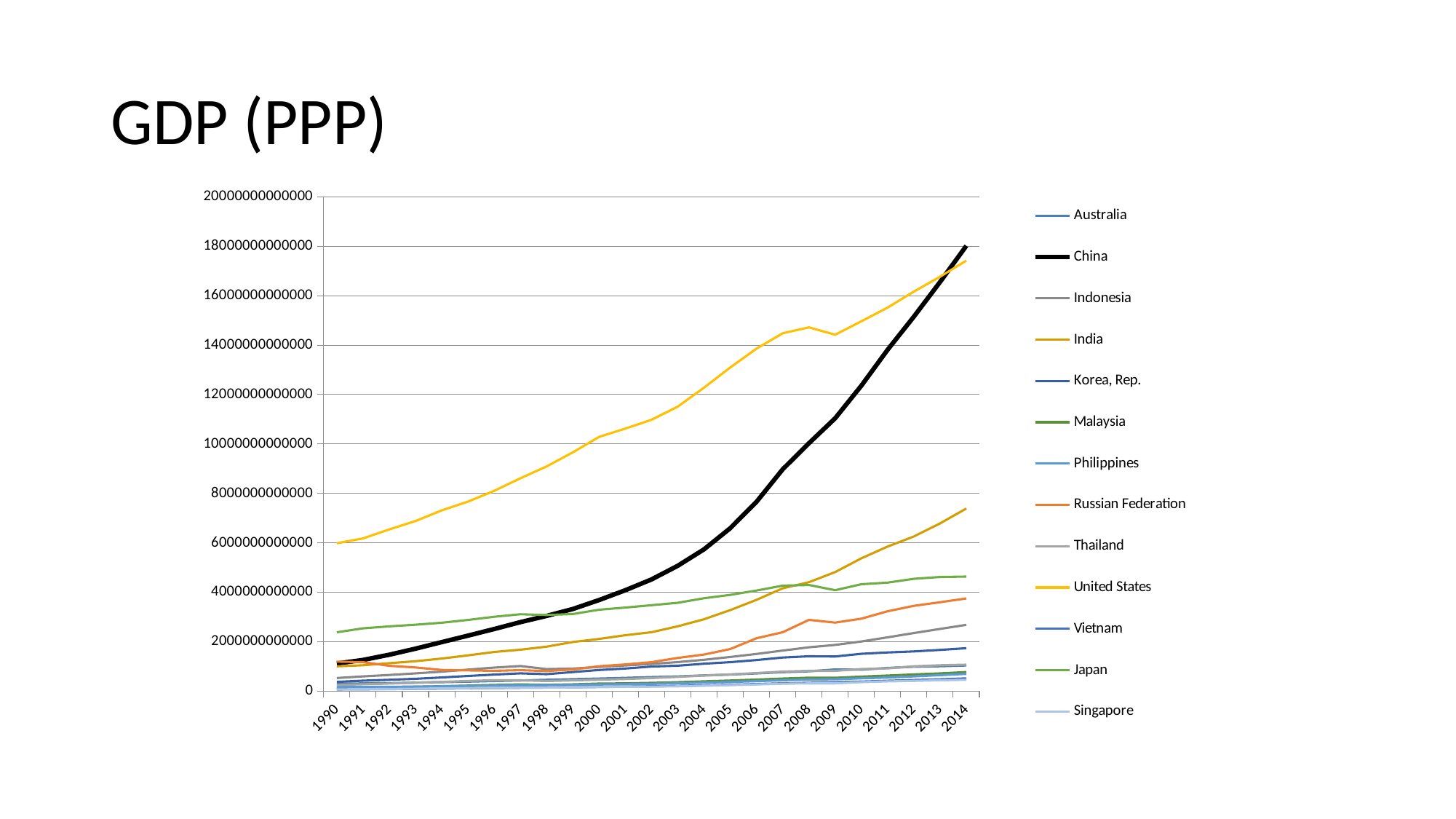

# GDP (PPP)

### Chart

| Category | Australia | China | Indonesia | India | Korea, Rep. | Malaysia | Philippines | Russian Federation | Thailand | United States | Vietnam | Japan | Singapore |
|---|---|---|---|---|---|---|---|---|---|---|---|---|---|
| 1990 | 296219677849.023 | 1112457442036.7 | 525047950735.179 | 997733988118.857 | 369133901087.785 | 123018353261.823 | 160562978223.18 | 1188234481173.79 | 243224815621.891 | 5979589000000.0 | 64051755996.4638 | 2375572374145.22 | 67583895907.4356 |
| 1991 | 307729685419.348 | 1256017485230.83 | 590959698671.934 | 1041839031417.58 | 418468072424.158 | 139246565340.37 | 164947838328.89 | 1165819454670.44 | 272829255362.186 | 6174043000000.0 | 70128835751.052 | 2536249797938.53 | 74503249727.3378 |
| 1992 | 318364363533.988 | 1468051507974.27 | 648073868471.315 | 1124008048540.51 | 452682493396.997 | 155075010974.233 | 169277470744.802 | 1019127116401.42 | 301605112196.233 | 6539299000000.0 | 77929048097.1152 | 2615308899559.61 | 81602453530.9342 |
| 1993 | 338083597956.122 | 1712460831320.54 | 711623540414.911 | 1205420750560.82 | 492786330779.411 | 174474328773.047 | 176972691078.05 | 952929448559.38 | 334258747057.73 | 6878718000000.0 | 86223865469.8651 | 2682112489322.55 | 93182783001.1694 |
| 1994 | 358205529361.008 | 1977627208990.11 | 781566614271.985 | 1313049969098.43 | 547419979301.785 | 194602071527.239 | 188669047480.801 | 850879050230.571 | 368671428758.418 | 7308755000000.0 | 95842326566.902 | 2762846119493.76 | 105563138131.468 |
| 1995 | 378827421823.28 | 2240825977736.82 | 864859384226.168 | 1441967156977.56 | 608745439276.837 | 218187378715.978 | 201615425552.371 | 832633885896.808 | 406922198800.948 | 7664060000000.0 | 107175816233.303 | 2875254278414.95 | 115338606484.993 |
| 1996 | 403141233568.275 | 2508189170394.36 | 947953887816.932 | 1579139996460.39 | 664400960210.376 | 244393557481.14 | 217297368611.68 | 817248593687.672 | 437771436535.545 | 8100201000000.0 | 119325350291.071 | 3004159442244.32 | 126289991968.68 |
| 1997 | 424694359364.103 | 2786505613450.43 | 1009493297442.12 | 1671213922521.55 | 714741269234.4 | 266778970171.171 | 232476923113.636 | 842720781152.698 | 433003165537.84 | 8608515000000.0 | 131261597538.801 | 3104327463752.13 | 139101510683.98 |
| 1998 | 453156970183.101 | 3037959216930.16 | 886497377871.119 | 1793827358017.5 | 681215742286.707 | 249827760563.066 | 233644596803.361 | 806333903679.036 | 404289327033.925 | 9089168000000.0 | 140334754582.582 | 3075161173505.69 | 137482198022.943 |
| 1999 | 478232005859.902 | 3319428506022.94 | 907184313260.384 | 1982384551721.58 | 765858238155.271 | 269219033933.208 | 244531061297.847 | 870670139093.851 | 429244454199.744 | 9660624000000.0 | 149283845762.926 | 3115998976522.1 | 148094177535.239 |
| 2000 | 504330170749.021 | 3681133749299.41 | 973477182950.857 | 2105369974080.9 | 850446556725.977 | 299737631488.916 | 261127654208.433 | 1000581673013.21 | 458572949080.455 | 10284779000000.0 | 163043760214.311 | 3290078495532.4 | 164940674548.774 |
| 2001 | 531607945538.192 | 4077458855680.21 | 1031938365374.72 | 2257226111387.05 | 909190185025.36 | 308155383693.681 | 274807726002.331 | 1075495099808.82 | 485177680337.366 | 10621824000000.0 | 177086595530.466 | 3377019187211.26 | 167093000378.236 |
| 2002 | 563706425038.721 | 4516421377425.69 | 1094924503976.07 | 2379059793108.45 | 989824399774.38 | 329753597961.257 | 289199384113.212 | 1166680065377.66 | 522916728294.11 | 10977514000000.0 | 191170253615.881 | 3471742375483.82 | 176803552916.785 |
| 2003 | 590586839985.721 | 5068049566358.8 | 1170143065139.01 | 2617231707708.61 | 1023674494204.7 | 355797476040.724 | 309627074702.118 | 1338513710533.9 | 571687840784.187 | 11510670000000.0 | 208434248432.264 | 3568590853896.6 | 188327303242.705 |
| 2004 | 630181014974.47 | 5732086514324.65 | 1262805876647.18 | 2902261757020.8 | 1103360282599.49 | 390379868225.117 | 339448880434.109 | 1474011466835.76 | 624351425144.856 | 12274928000000.0 | 230306008752.417 | 3753278775506.34 | 211983985337.022 |
| 2005 | 664043660271.573 | 6588191322283.44 | 1377637561965.67 | 3273786728929.15 | 1165894061000.23 | 424426248582.59 | 367110670307.715 | 1696729209938.25 | 671428912106.894 | 13093726000000.0 | 255657470312.481 | 3889582368710.68 | 235191503860.355 |
| 2006 | 710146815625.118 | 7652204501570.3 | 1498073700341.2 | 3686966082506.9 | 1251054050592.38 | 461897547936.786 | 398228061637.455 | 2133752923224.39 | 726437814543.258 | 13855888000000.0 | 281899694203.485 | 4064561785719.86 | 263895854507.944 |
| 2007 | 761023108042.989 | 8970991068643.52 | 1635525273179.49 | 4156078830592.75 | 1354517852331.97 | 504058420782.907 | 435876927691.66 | 2377503518167.5 | 786304100104.44 | 14477635000000.0 | 310034921451.892 | 4264207438367.59 | 295603870153.453 |
| 2008 | 796404910372.916 | 10027214316805.6 | 1767892938161.51 | 4402488378138.83 | 1405710902442.52 | 538778785791.633 | 462883123438.661 | 2878201315078.6 | 815563507355.55 | 14718582000000.0 | 334014403781.605 | 4289492989453.61 | 306790403838.252 |
| 2009 | 872115376619.201 | 11036263788698.6 | 1863773890433.39 | 4812079160062.44 | 1396413312509.03 | 534653110034.712 | 471754213663.377 | 2768120815898.78 | 815690312981.994 | 14418739000000.0 | 354717704806.196 | 4079240023209.32 | 307255081240.912 |
| 2010 | 861853267945.404 | 12358729118026.5 | 2003952398637.57 | 5370599016924.95 | 1505299330971.9 | 581371189357.329 | 513961260814.686 | 2928122118609.56 | 887632104534.115 | 14964372000000.0 | 382112687217.177 | 4321149316697.06 | 358406491408.348 |
| 2011 | 932989069866.557 | 13810256092313.3 | 2171518784772.08 | 5845362020807.47 | 1559446833866.66 | 624786298313.787 | 543770720548.51 | 3226600239092.72 | 913511216940.895 | 15517926000000.0 | 414339189417.436 | 4386151911434.78 | 388513485699.7 |
| 2012 | 979558023390.415 | 15147732172364.1 | 2343796853304.74 | 6252659013279.15 | 1601229237842.43 | 670813931259.33 | 590529699970.168 | 3445923030942.73 | 998007247978.27 | 16163158000000.0 | 443909725433.881 | 4540944805895.06 | 408991572889.196 |
| 2013 | 1001499901451.94 | 16554707575584.1 | 2511434539342.84 | 6783639390887.81 | 1661722646620.35 | 712899057111.267 | 641613196800.383 | 3592401312561.95 | 1041333927950.81 | 16768053000000.0 | 474951115502.135 | 4612630249488.68 | 433528915121.324 |
| 2014 | 1031944753784.7 | 18017072919507.4 | 2676109258365.92 | 7384098903973.73 | 1732351775501.17 | 766644981610.844 | 690894464568.744 | 3745156800194.01 | 1065673194790.51 | 17419000000000.0 | 510714838616.985 | 4630941366906.88 | 452690857402.323 |